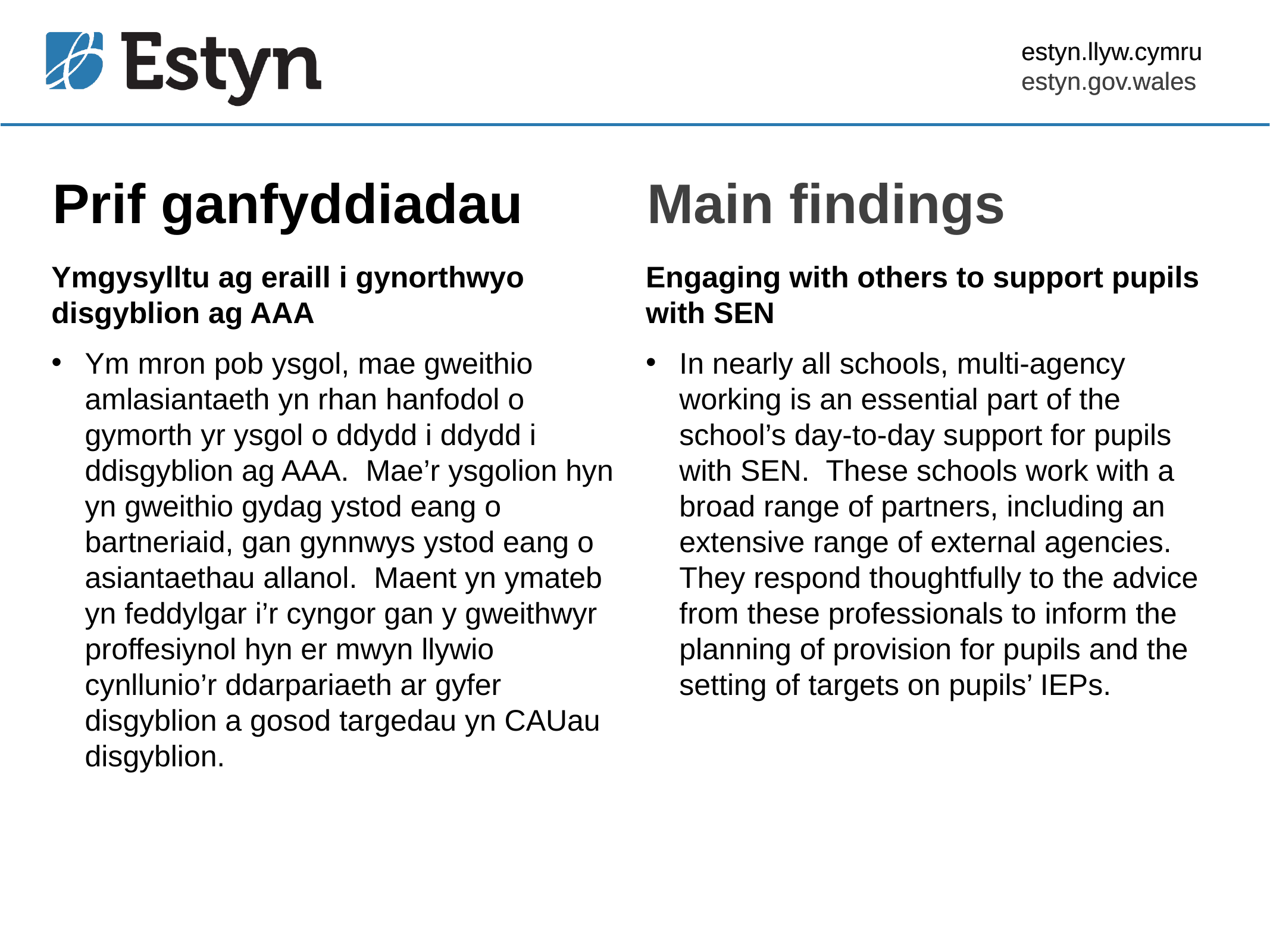

Prif ganfyddiadau
Main findings
Ymgysylltu ag eraill i gynorthwyo disgyblion ag AAA
Ym mron pob ysgol, mae gweithio amlasiantaeth yn rhan hanfodol o gymorth yr ysgol o ddydd i ddydd i ddisgyblion ag AAA.  Mae’r ysgolion hyn yn gweithio gydag ystod eang o bartneriaid, gan gynnwys ystod eang o asiantaethau allanol.  Maent yn ymateb yn feddylgar i’r cyngor gan y gweithwyr proffesiynol hyn er mwyn llywio cynllunio’r ddarpariaeth ar gyfer disgyblion a gosod targedau yn CAUau disgyblion.
Engaging with others to support pupils with SEN
In nearly all schools, multi-agency working is an essential part of the school’s day‑to‑day support for pupils with SEN.  These schools work with a broad range of partners, including an extensive range of external agencies.  They respond thoughtfully to the advice from these professionals to inform the planning of provision for pupils and the setting of targets on pupils’ IEPs.